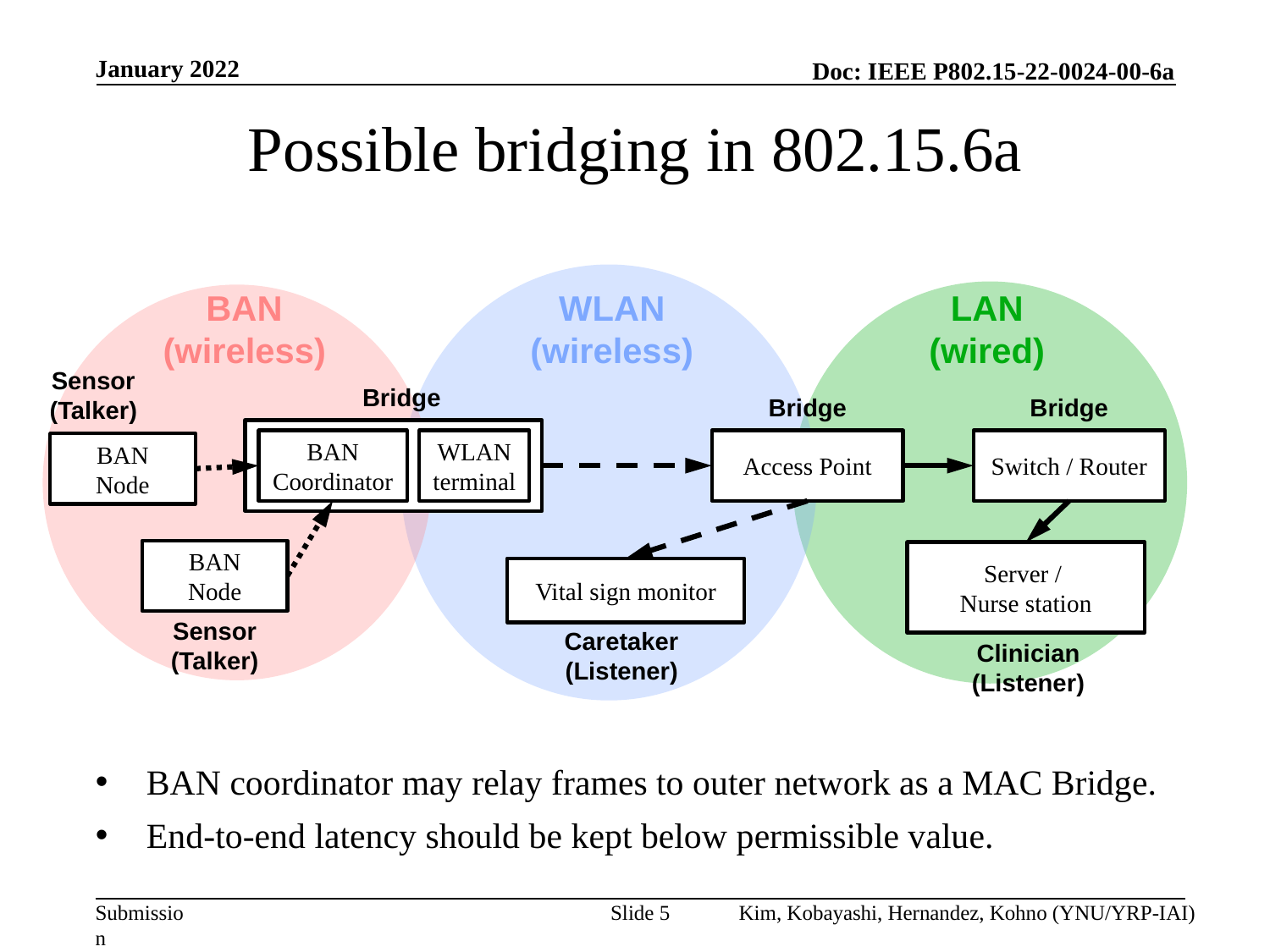

January 2022
# Possible bridging in 802.15.6a

BAN
(wireless)
WLAN
(wireless)
LAN
(wired)

Sensor
(Talker)
Bridge
Bridge
Bridge

BAN
Coordinator
WLAN
terminal
Access Point
Switch / Router
BAN
Node
BAN
Node
Server /
Nurse station
Vital sign monitor
Sensor
(Talker)
Caretaker
(Listener)
Clinician
(Listener)
BAN coordinator may relay frames to outer network as a MAC Bridge.
End-to-end latency should be kept below permissible value.

Slide 5
Kim, Kobayashi, Hernandez, Kohno (YNU/YRP-IAI)